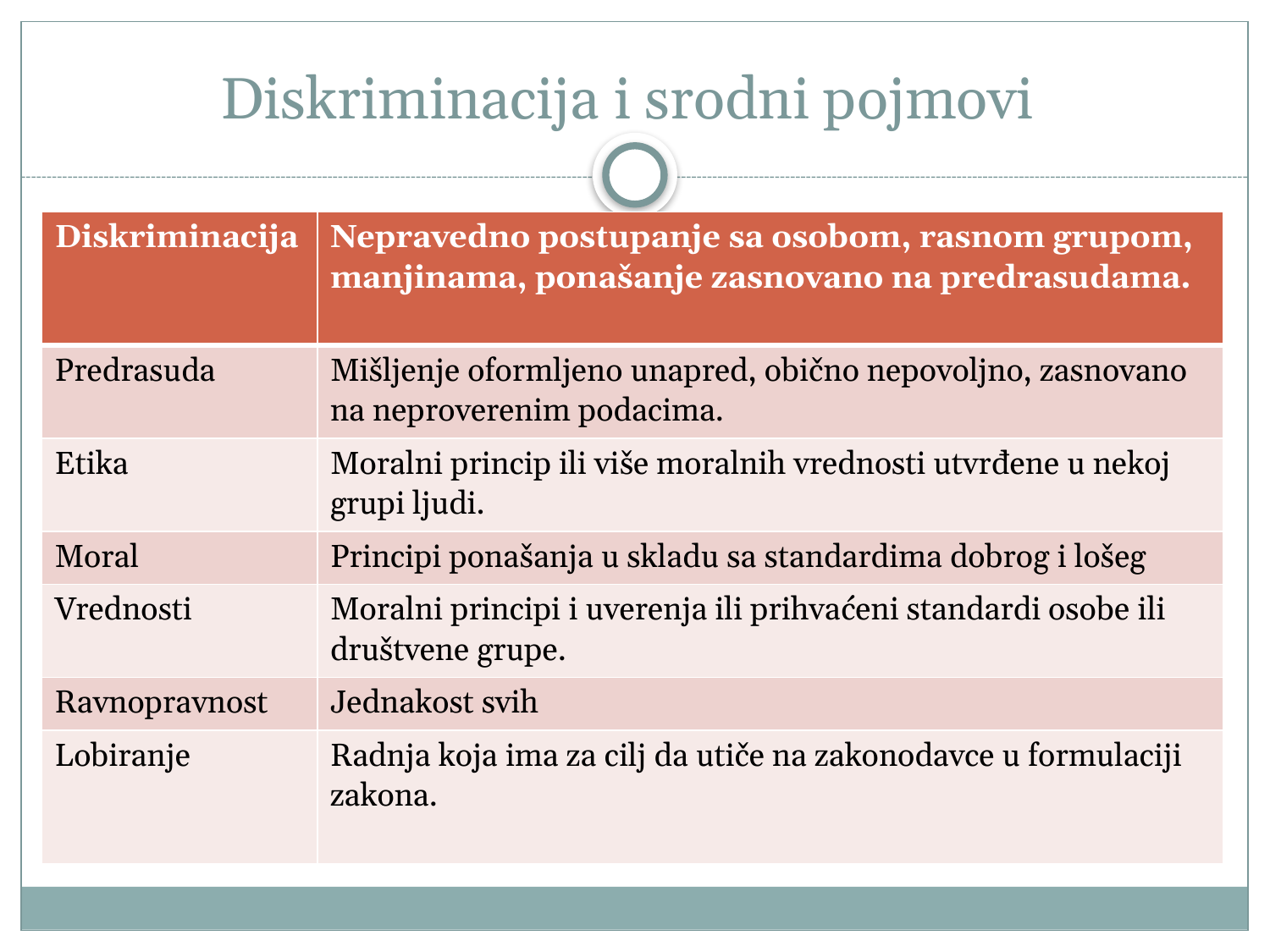

# Diskriminacija i srodni pojmovi
| Diskriminacija | Nepravedno postupanje sa osobom, rasnom grupom, manjinama, ponašanje zasnovano na predrasudama. |
| --- | --- |
| Predrasuda | Mišljenje oformljeno unapred, obično nepovoljno, zasnovano na neproverenim podacima. |
| Etika | Moralni princip ili više moralnih vrednosti utvrđene u nekoj grupi ljudi. |
| Moral | Principi ponašanja u skladu sa standardima dobrog i lošeg |
| Vrednosti | Moralni principi i uverenja ili prihvaćeni standardi osobe ili društvene grupe. |
| Ravnopravnost | Jednakost svih |
| Lobiranje | Radnja koja ima za cilj da utiče na zakonodavce u formulaciji zakona. |